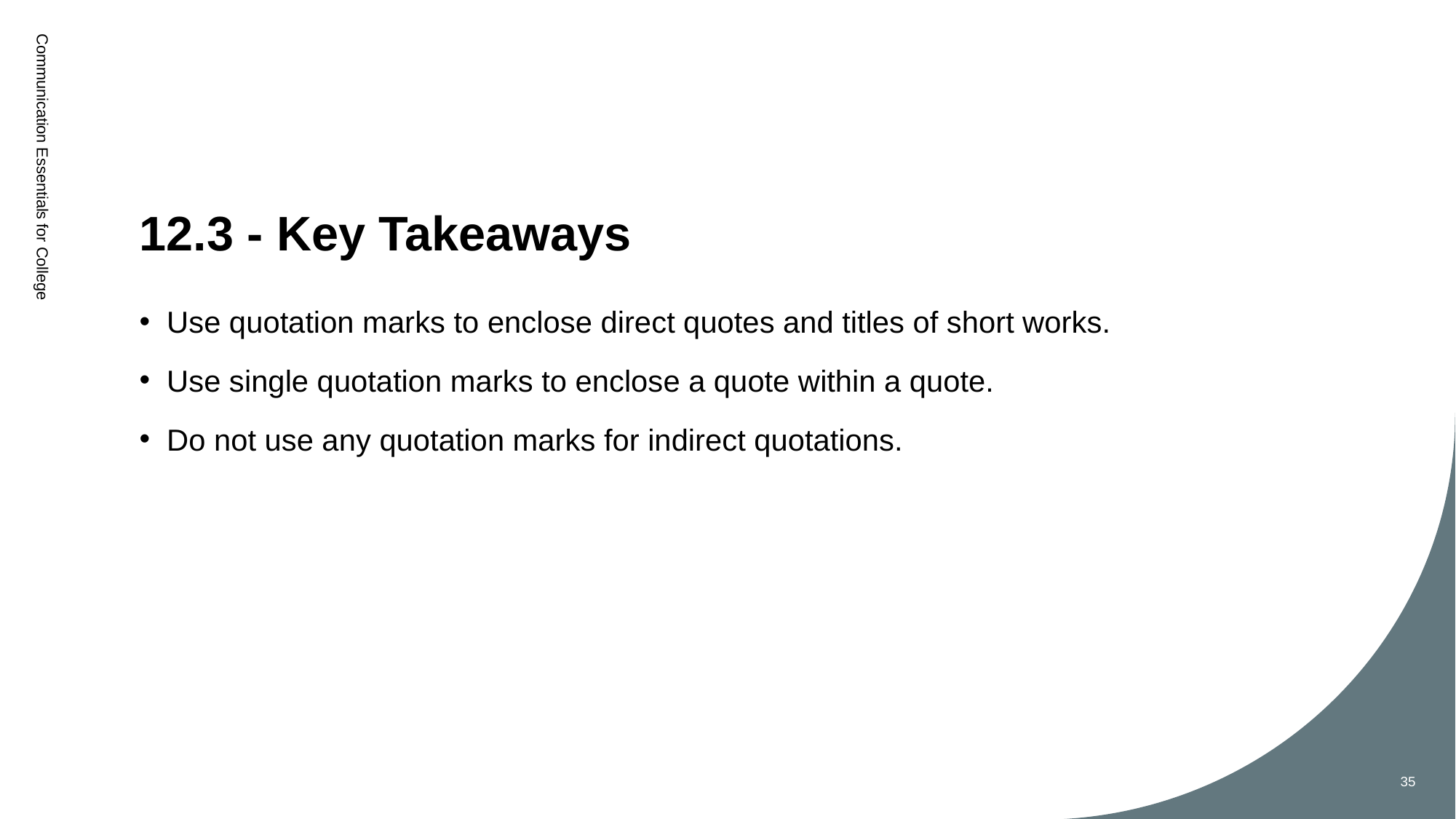

# 12.3 - Key Takeaways
Communication Essentials for College
Use quotation marks to enclose direct quotes and titles of short works.
Use single quotation marks to enclose a quote within a quote.
Do not use any quotation marks for indirect quotations.

35